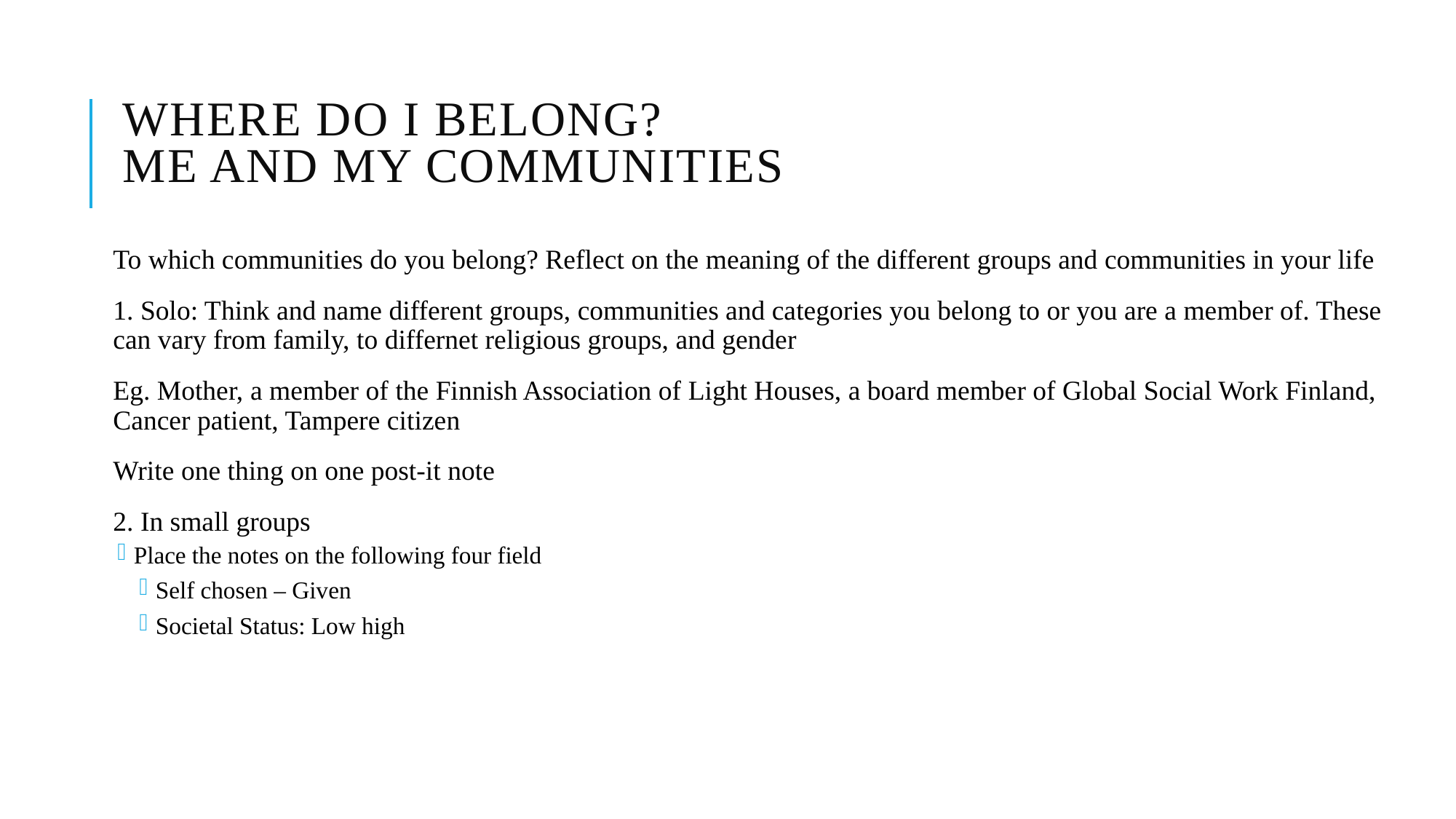

# Where do I belong? Me and my communities
To which communities do you belong? Reflect on the meaning of the different groups and communities in your life
1. Solo: Think and name different groups, communities and categories you belong to or you are a member of. These can vary from family, to differnet religious groups, and gender
Eg. Mother, a member of the Finnish Association of Light Houses, a board member of Global Social Work Finland, Cancer patient, Tampere citizen
Write one thing on one post-it note
2. In small groups
Place the notes on the following four field
Self chosen – Given
Societal Status: Low high